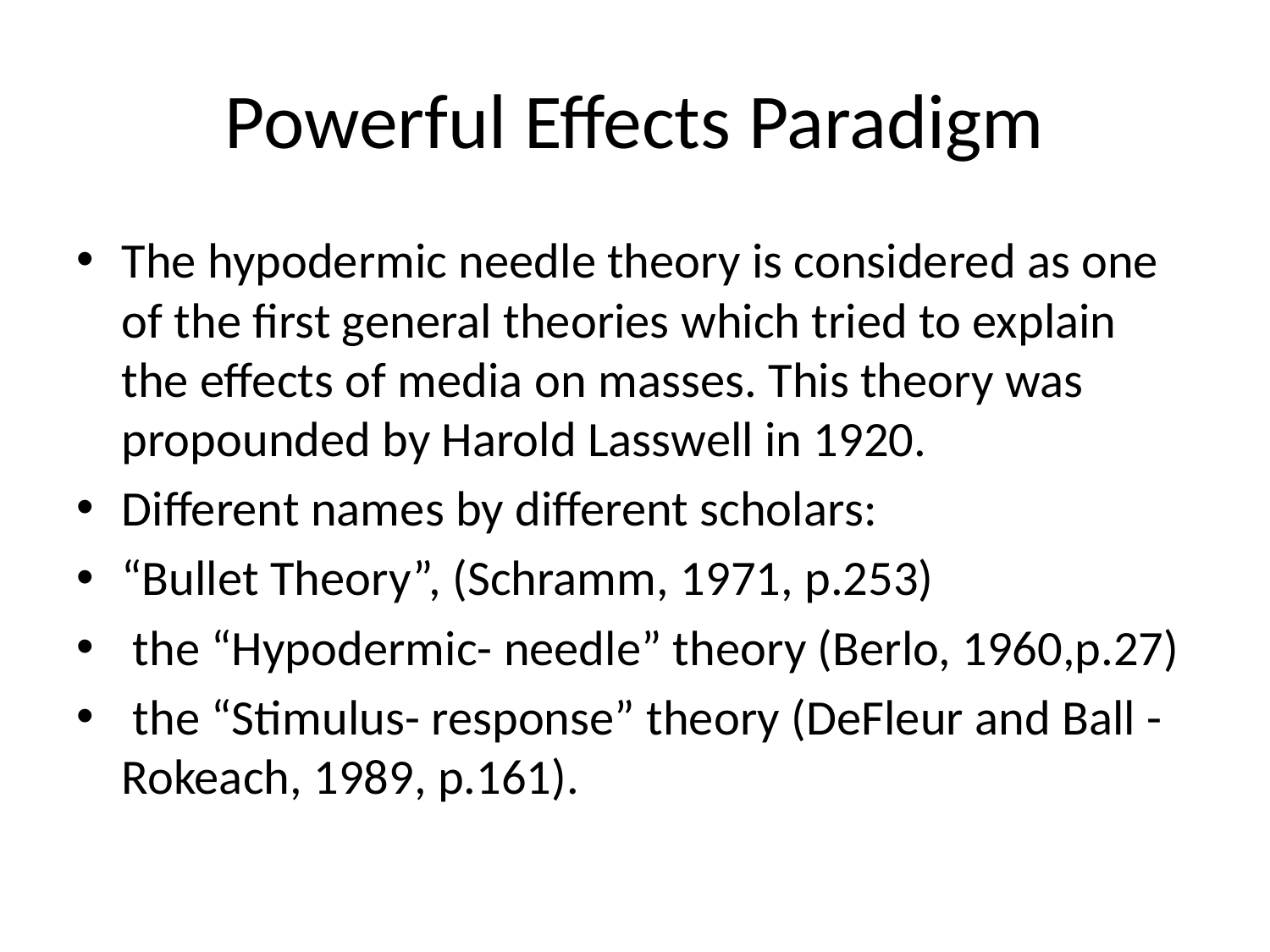

# Powerful Effects Paradigm
The hypodermic needle theory is considered as one of the first general theories which tried to explain the effects of media on masses. This theory was propounded by Harold Lasswell in 1920.
Different names by different scholars:
“Bullet Theory”, (Schramm, 1971, p.253)
 the “Hypodermic- needle” theory (Berlo, 1960,p.27)
 the “Stimulus- response” theory (DeFleur and Ball - Rokeach, 1989, p.161).